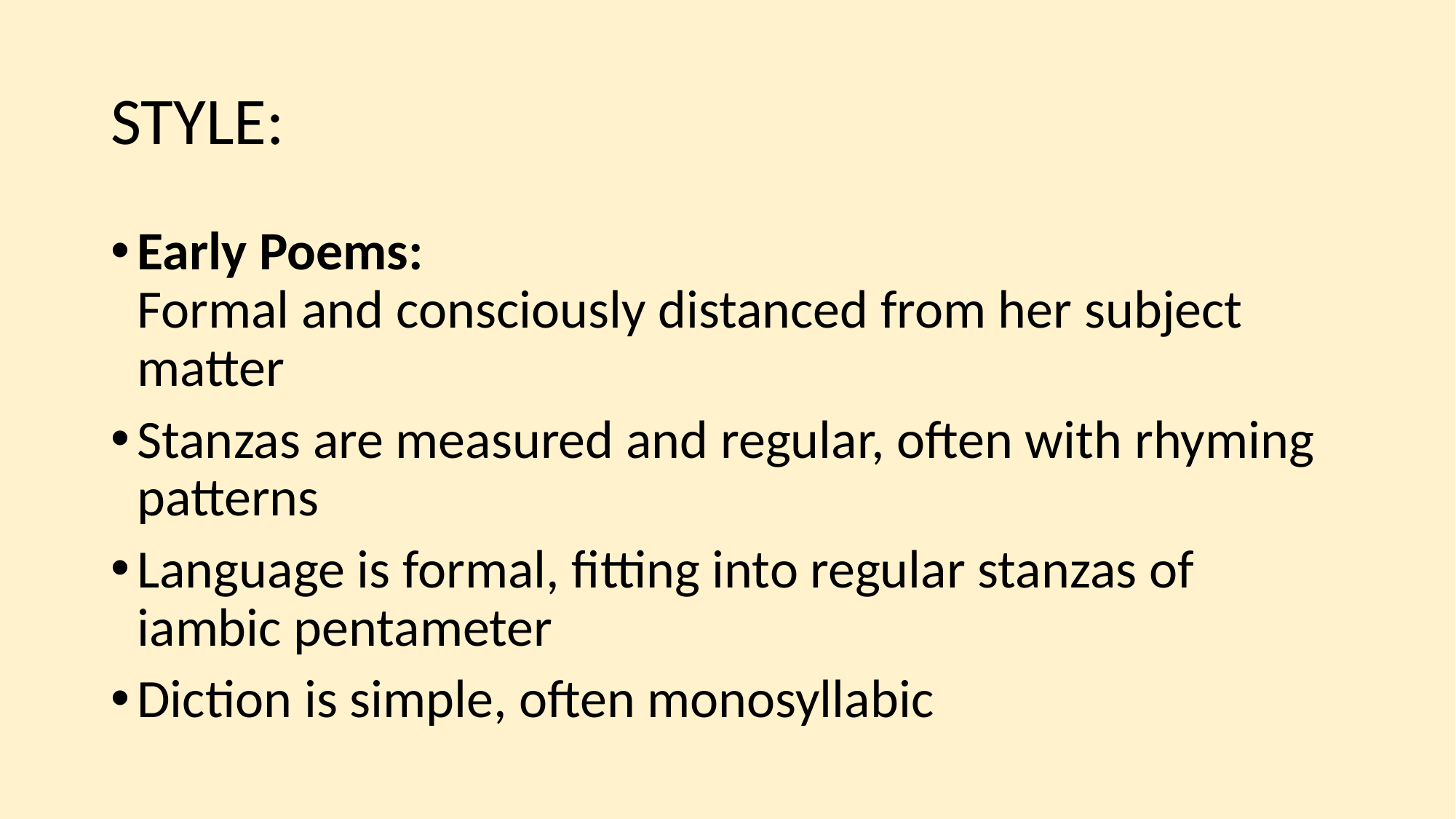

# STYLE:
Early Poems:
Formal and consciously distanced from her subject matter
Stanzas are measured and regular, often with rhyming patterns
Language is formal, fitting into regular stanzas of iambic pentameter
Diction is simple, often monosyllabic